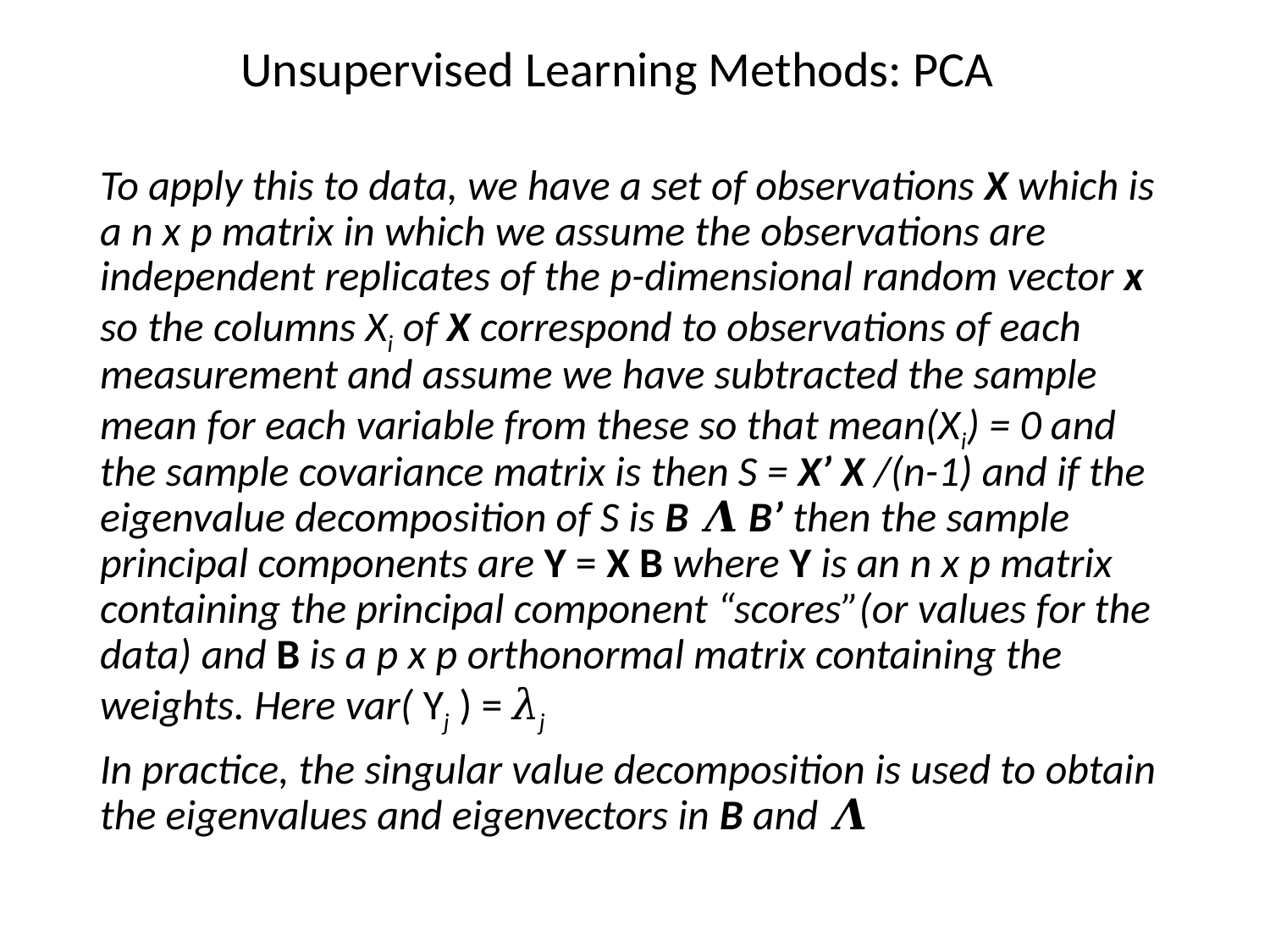

# Unsupervised Learning Methods: PCA
To apply this to data, we have a set of observations X which is a n x p matrix in which we assume the observations are independent replicates of the p-dimensional random vector x so the columns Xi of X correspond to observations of each measurement and assume we have subtracted the sample mean for each variable from these so that mean(Xi) = 0 and the sample covariance matrix is then S = X’ X /(n-1) and if the eigenvalue decomposition of S is B 𝜦 B’ then the sample principal components are Y = X B where Y is an n x p matrix containing the principal component “scores”(or values for the data) and B is a p x p orthonormal matrix containing the weights. Here var( Yj ) = 𝜆j
In practice, the singular value decomposition is used to obtain the eigenvalues and eigenvectors in B and 𝜦